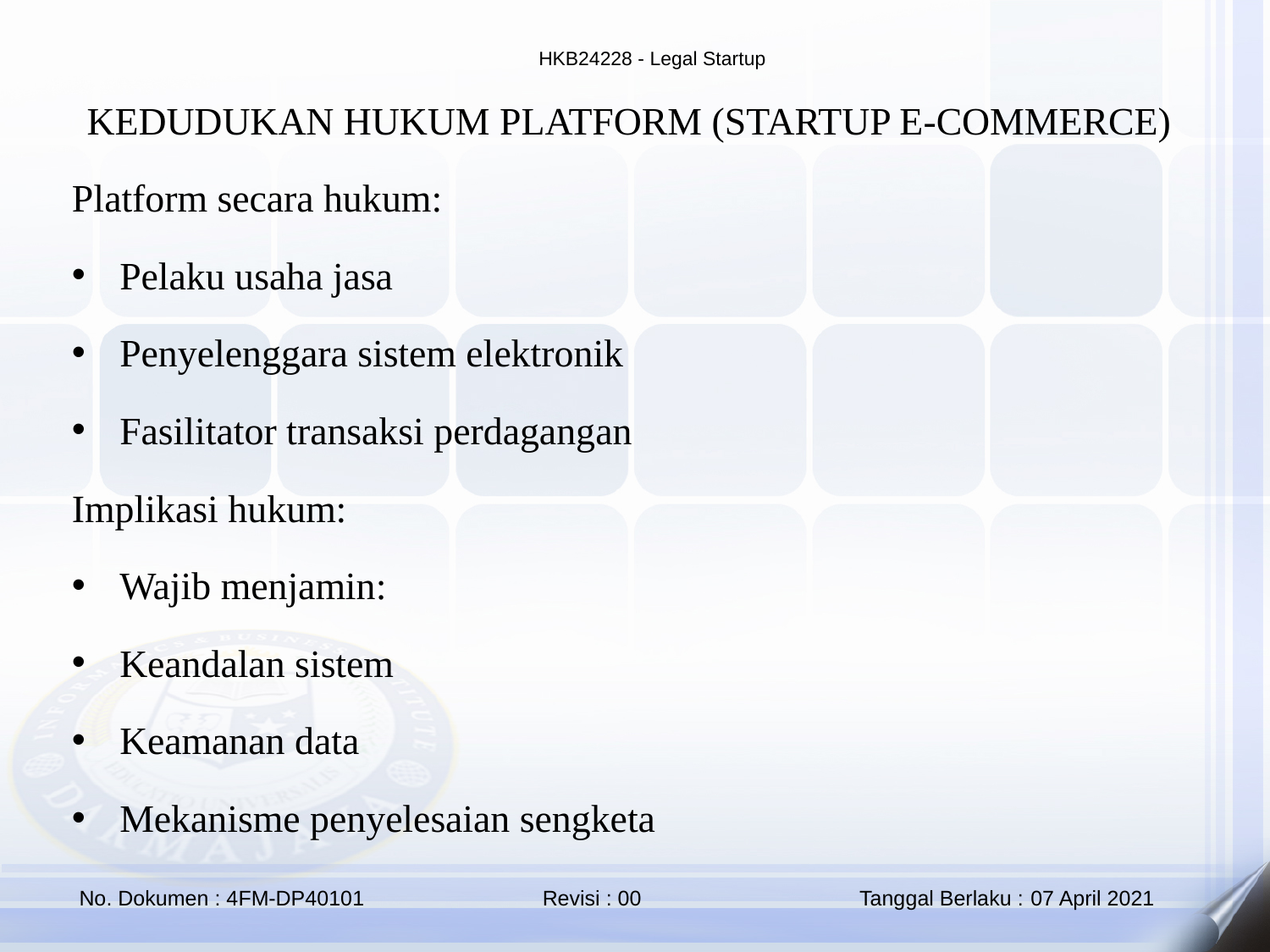

KEDUDUKAN HUKUM PLATFORM (STARTUP E-COMMERCE)
Platform secara hukum:
Pelaku usaha jasa
Penyelenggara sistem elektronik
Fasilitator transaksi perdagangan
Implikasi hukum:
Wajib menjamin:
Keandalan sistem
Keamanan data
Mekanisme penyelesaian sengketa